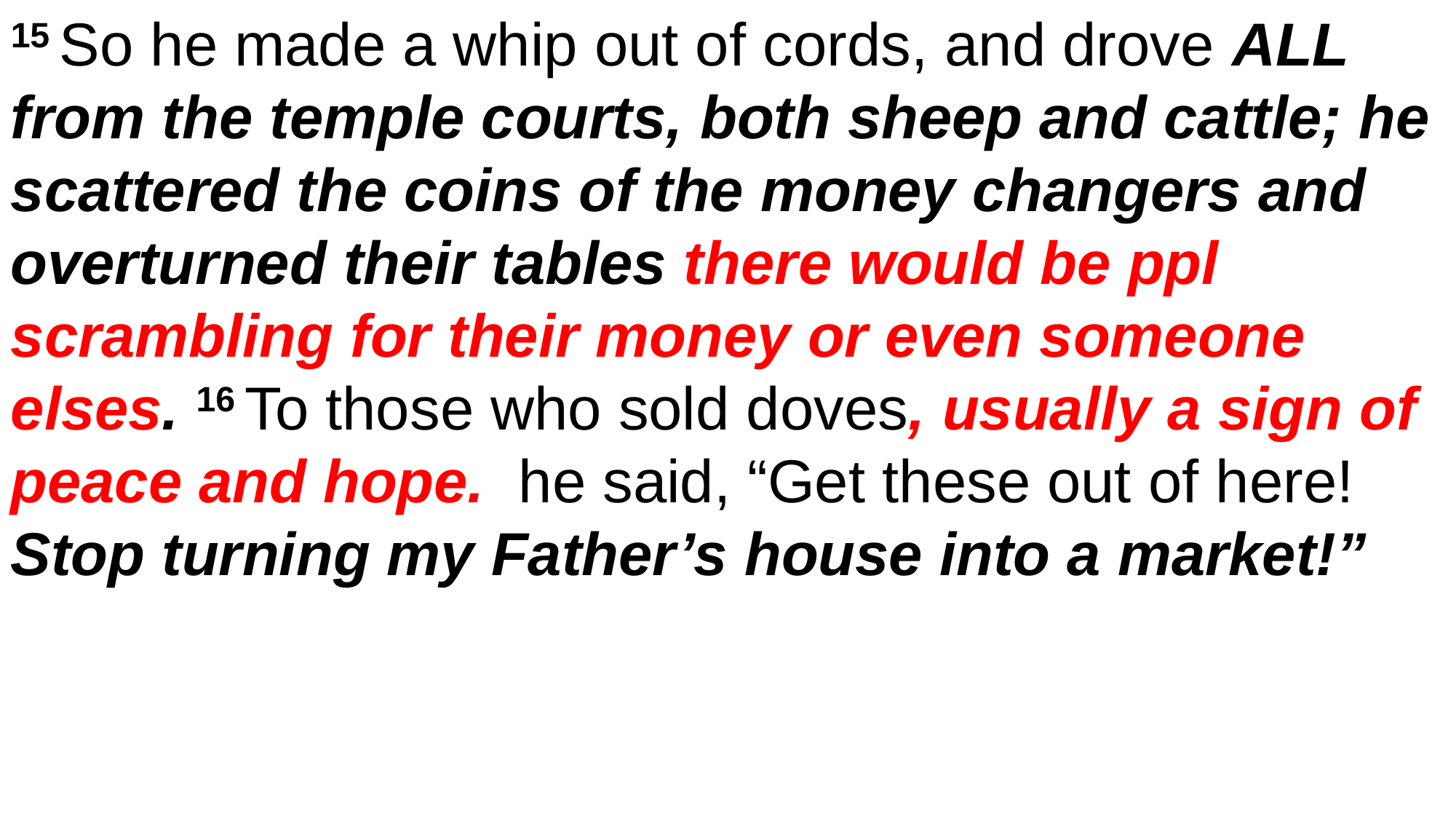

15 So he made a whip out of cords, and drove ALL from the temple courts, both sheep and cattle; he scattered the coins of the money changers and overturned their tables there would be ppl scrambling for their money or even someone elses. 16 To those who sold doves, usually a sign of peace and hope.  he said, “Get these out of here! Stop turning my Father’s house into a market!”